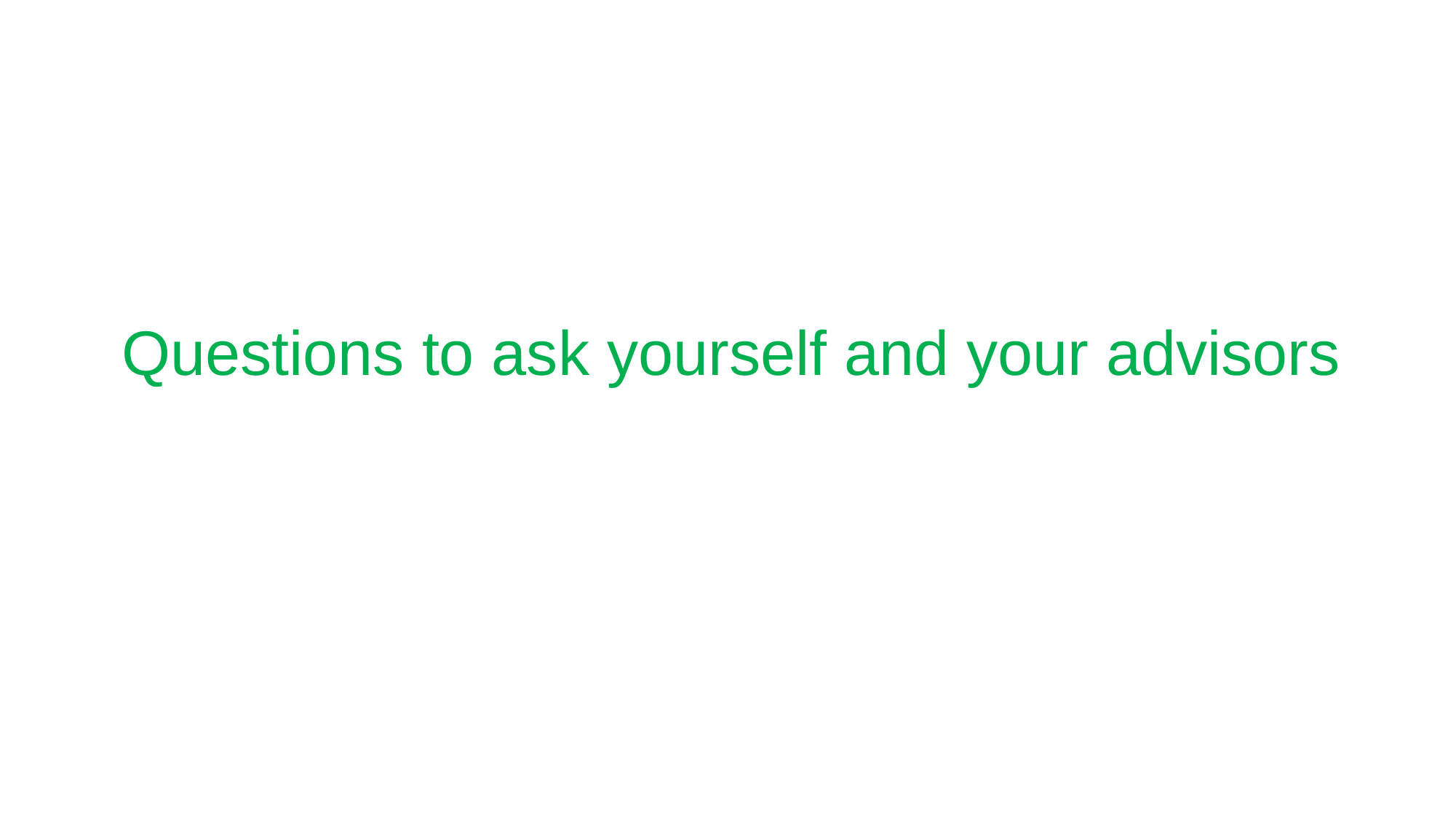

# Questions to ask yourself and your advisors